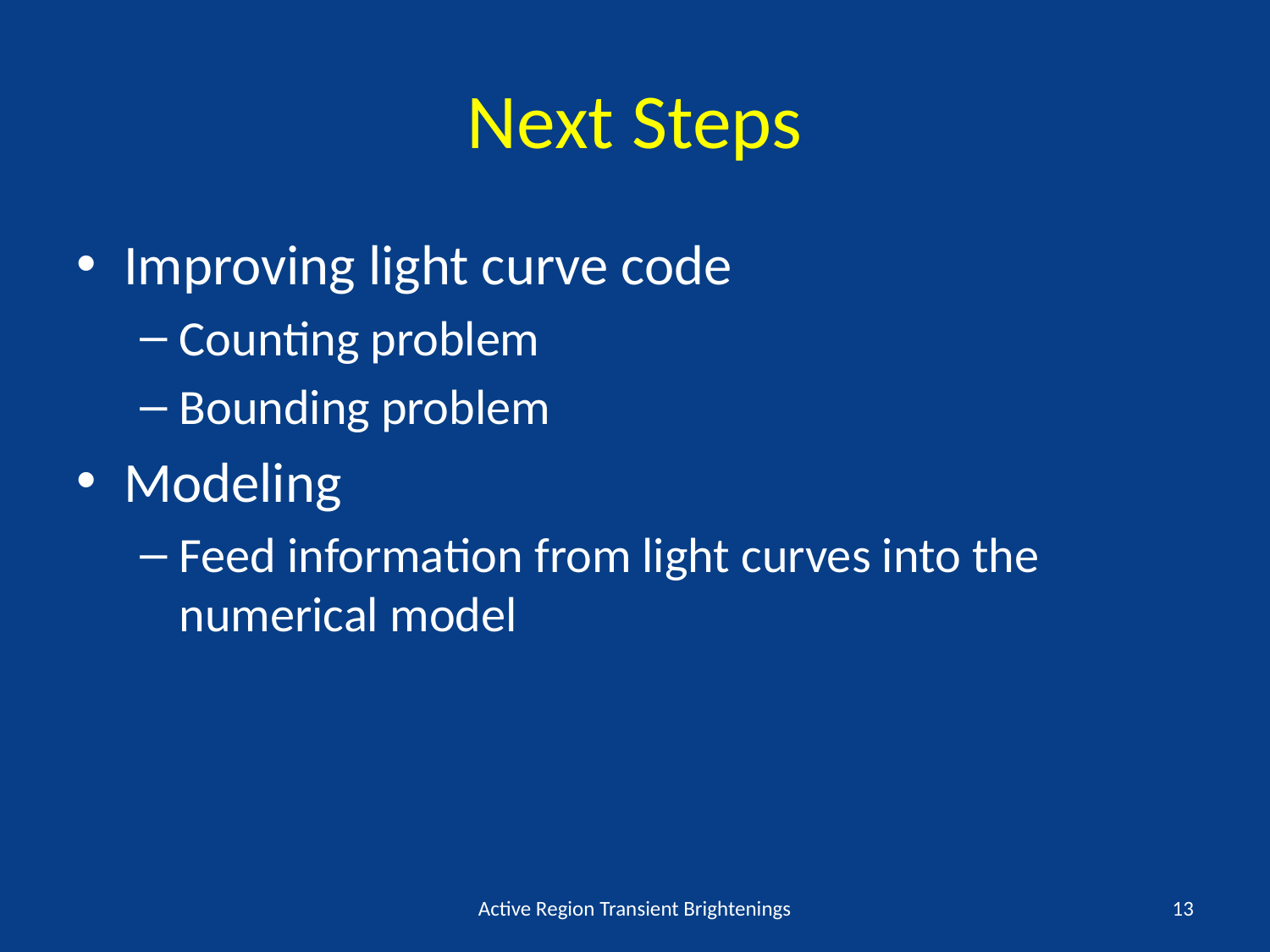

# Next Steps
Improving light curve code
Counting problem
Bounding problem
Modeling
Feed information from light curves into the numerical model
Active Region Transient Brightenings
13